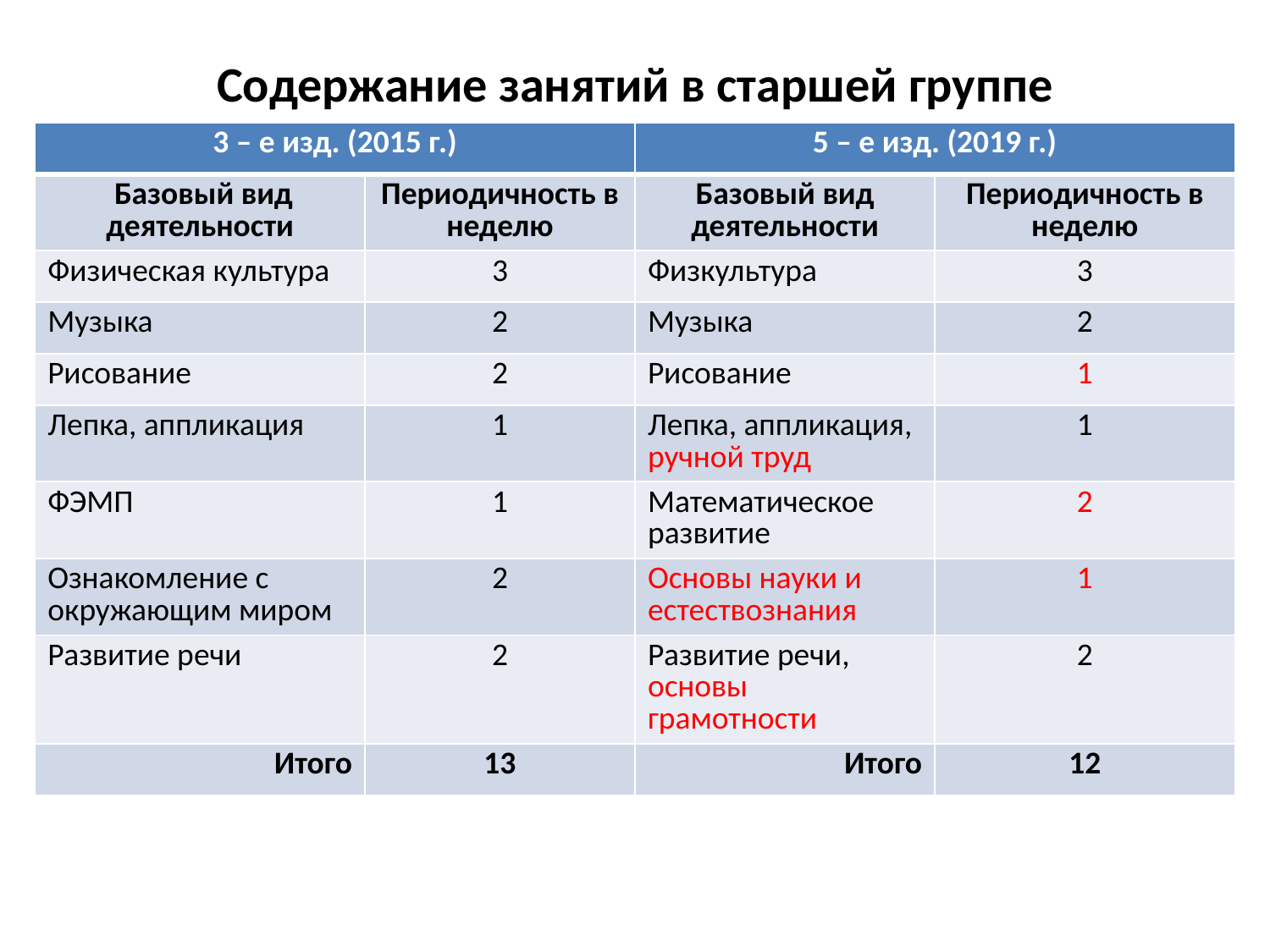

# Содержание занятий в старшей группе
| 3 – е изд. (2015 г.) |  | 5 – е изд. (2019 г.) |  |
| --- | --- | --- | --- |
| Базовый вид деятельности | Периодичность в неделю | Базовый вид деятельности | Периодичность в неделю |
| Физическая культура | 3 | Физкультура | 3 |
| Музыка | 2 | Музыка | 2 |
| Рисование | 2 | Рисование | 1 |
| Лепка, аппликация | 1 | Лепка, аппликация, ручной труд | 1 |
| ФЭМП | 1 | Математическое развитие | 2 |
| Ознакомление с окружающим миром | 2 | Основы науки и естествознания | 1 |
| Развитие речи | 2 | Развитие речи, основы грамотности | 2 |
| Итого | 13 | Итого | 12 |